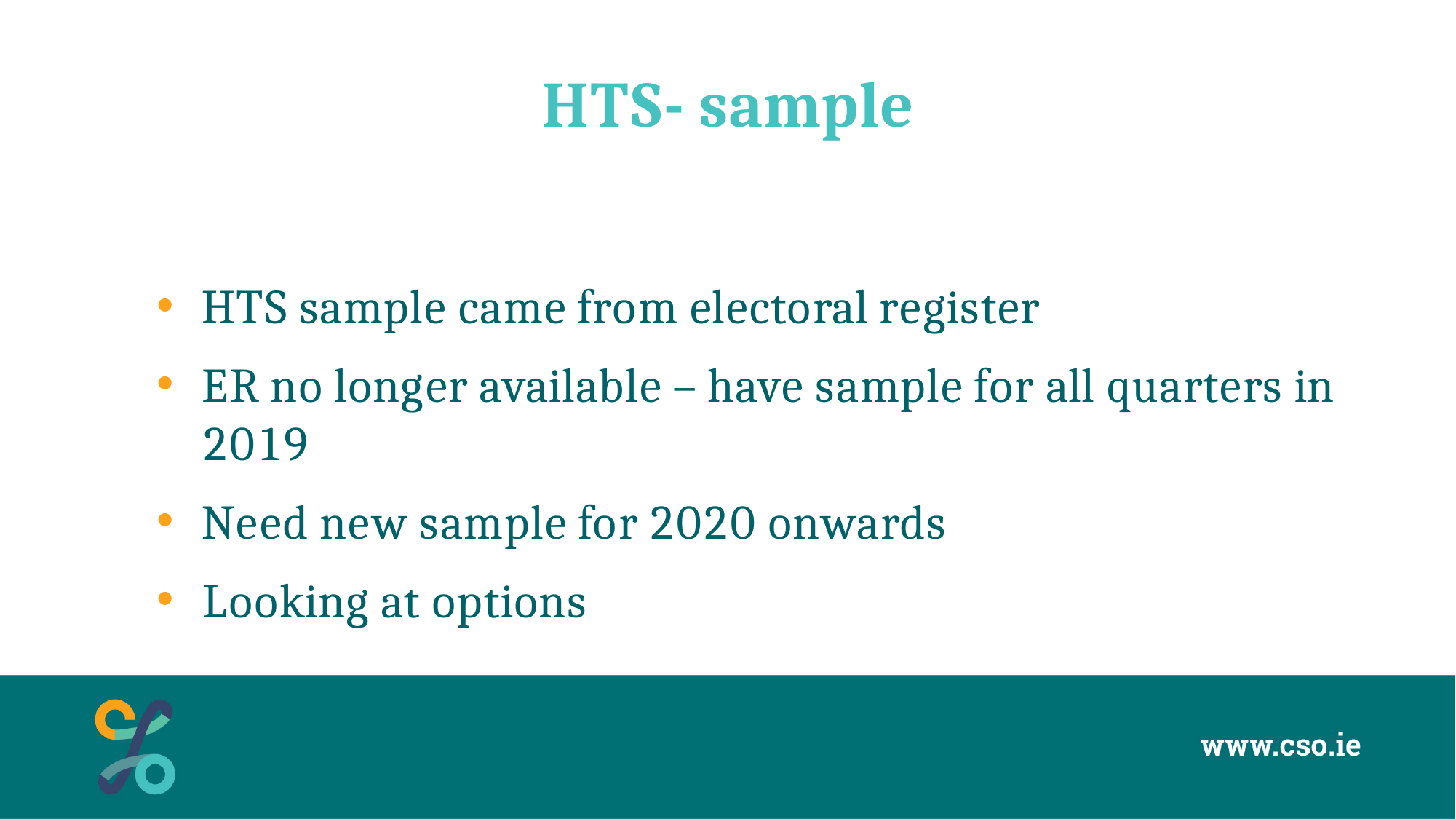

# HTS- sample

HTS sample came from electoral register
ER no longer available – have sample for all quarters in 2019
Need new sample for 2020 onwards
Looking at options